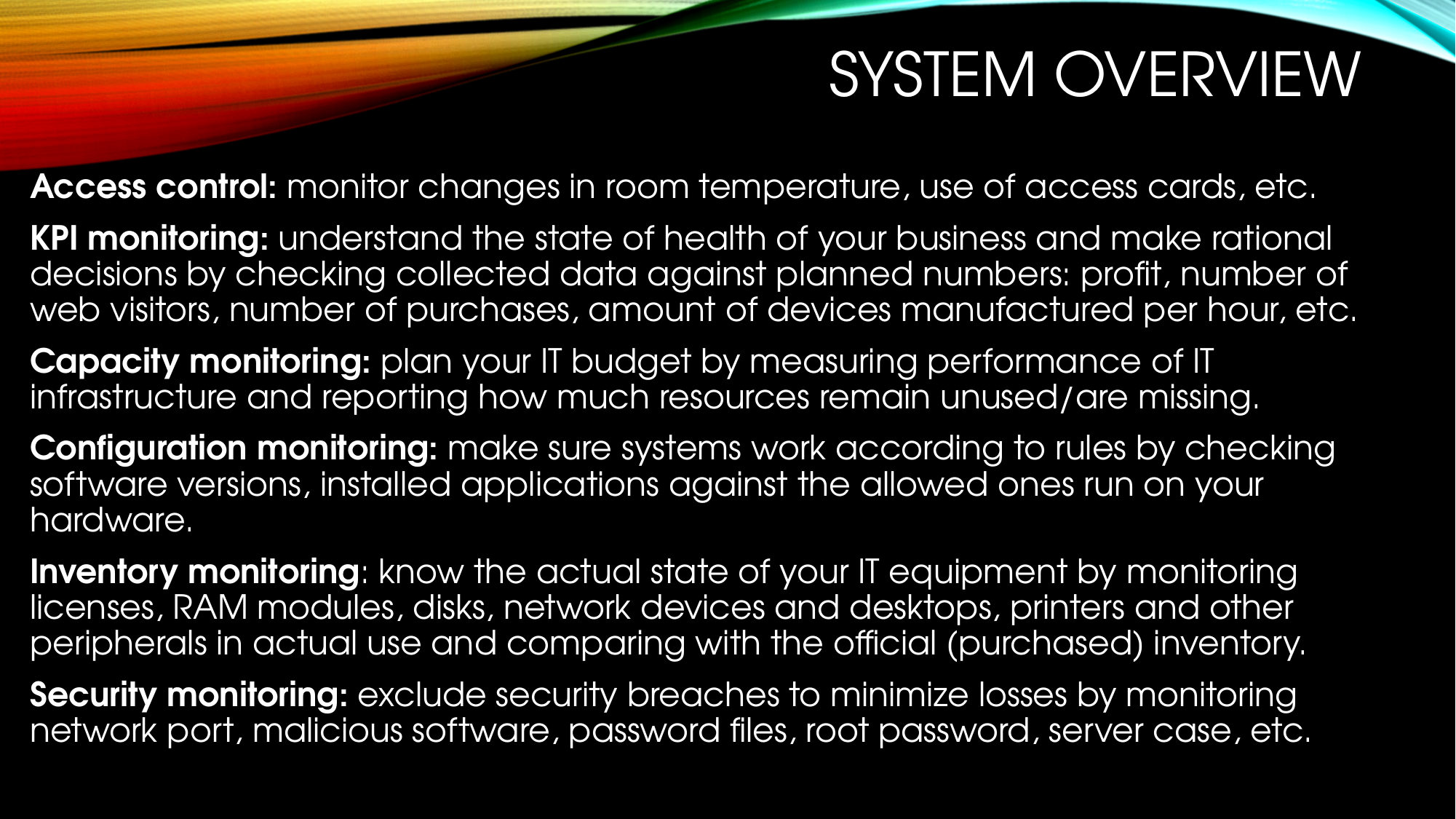

# System Overview

Access control: monitor changes in room temperature, use of access cards, etc.
KPI monitoring: understand the state of health of your business and make rational decisions by checking collected data against planned numbers: profit, number of web visitors, number of purchases, amount of devices manufactured per hour, etc.
Capacity monitoring: plan your IT budget by measuring performance of IT infrastructure and reporting how much resources remain unused/are missing.
Configuration monitoring: make sure systems work according to rules by checking software versions, installed applications against the allowed ones run on your hardware.
Inventory monitoring: know the actual state of your IT equipment by monitoring licenses, RAM modules, disks, network devices and desktops, printers and other peripherals in actual use and comparing with the official (purchased) inventory.
Security monitoring: exclude security breaches to minimize losses by monitoring network port, malicious software, password files, root password, server case, etc.